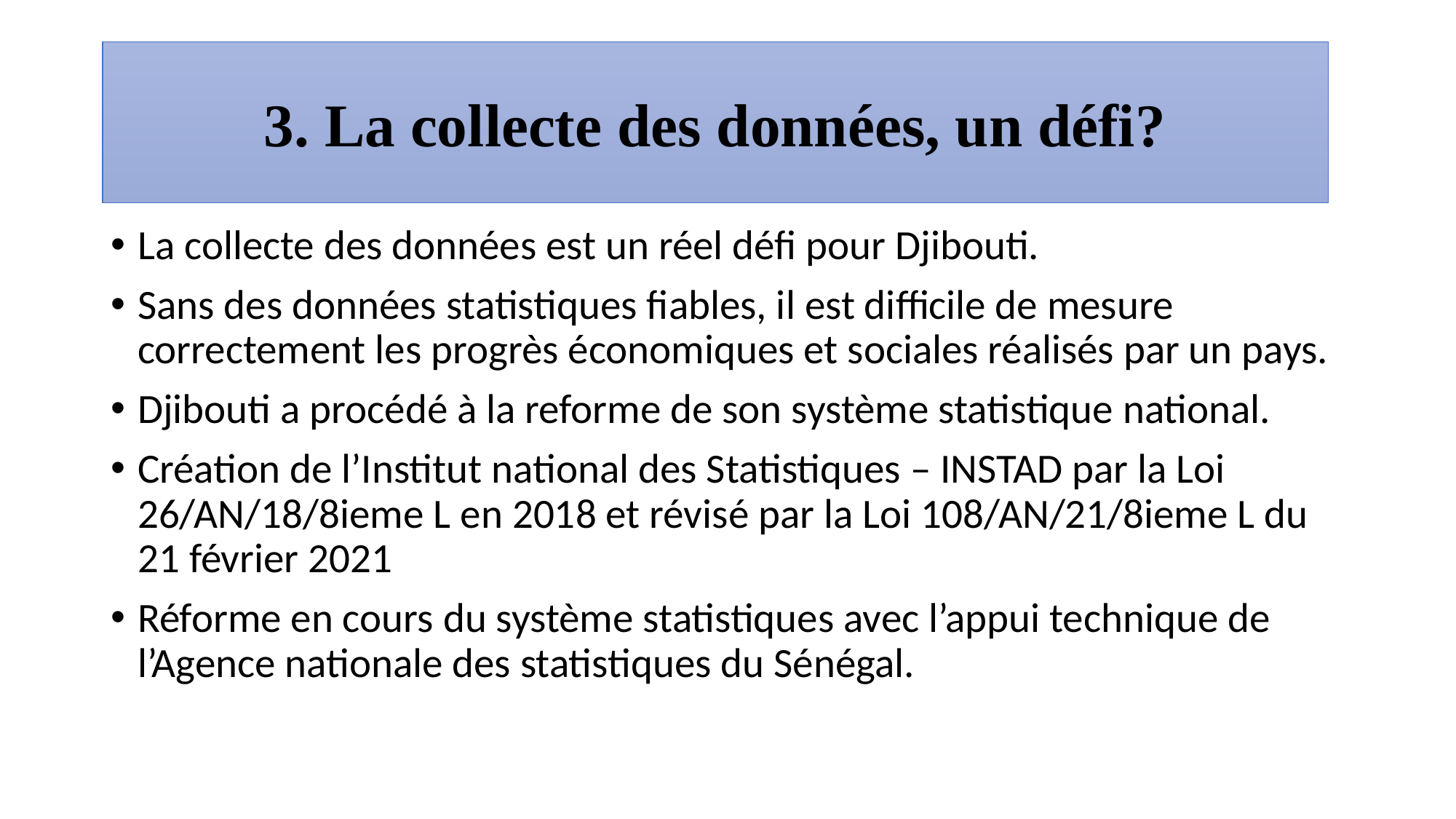

3. La collecte des données, un défi?

La collecte des données est un réel défi pour Djibouti.
Sans des données statistiques fiables, il est difficile de mesure correctement les progrès économiques et sociales réalisés par un pays.
Djibouti a procédé à la reforme de son système statistique national.
Création de l’Institut national des Statistiques – INSTAD par la Loi 26/AN/18/8ieme L en 2018 et révisé par la Loi 108/AN/21/8ieme L du 21 février 2021
Réforme en cours du système statistiques avec l’appui technique de l’Agence nationale des statistiques du Sénégal.